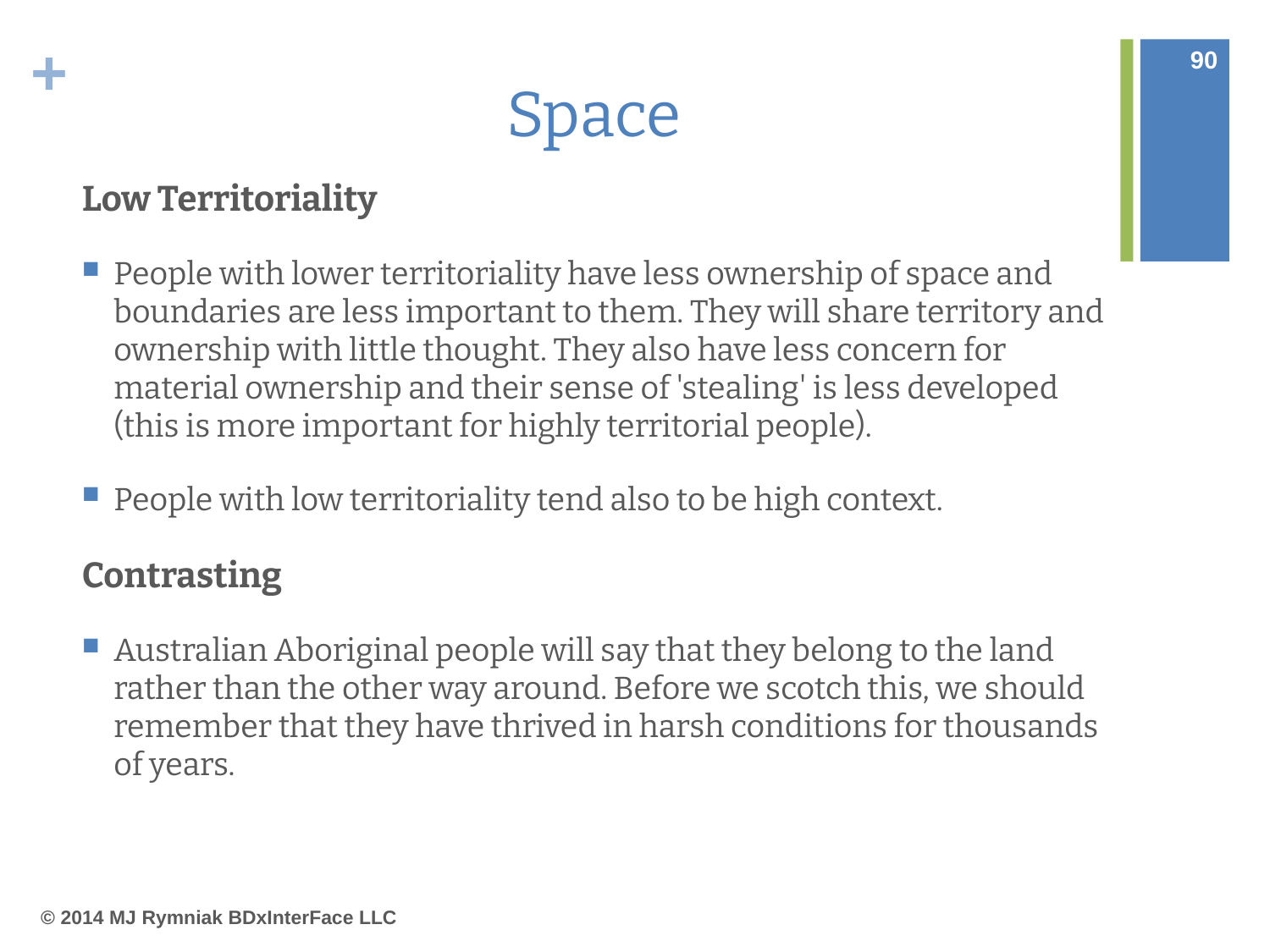

90
# Space
Low Territoriality
People with lower territoriality have less ownership of space and boundaries are less important to them. They will share territory and ownership with little thought. They also have less concern for material ownership and their sense of 'stealing' is less developed (this is more important for highly territorial people).
People with low territoriality tend also to be high context.
Contrasting
Australian Aboriginal people will say that they belong to the land rather than the other way around. Before we scotch this, we should remember that they have thrived in harsh conditions for thousands of years.

© 2014 MJ Rymniak BDxInterFace LLC